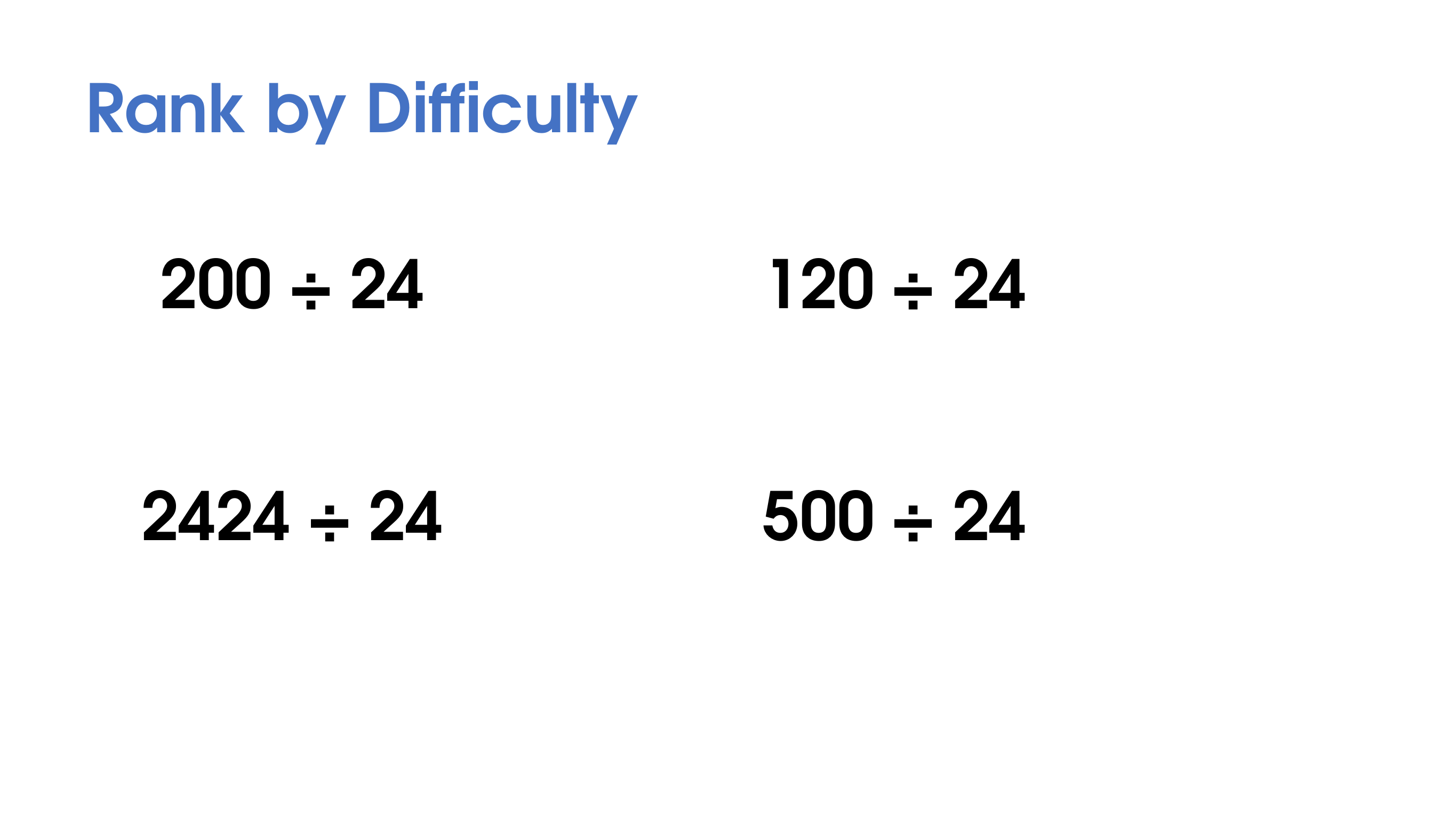

Rank by Difficulty
120 ÷ 24
200 ÷ 24
500 ÷ 24
2424 ÷ 24